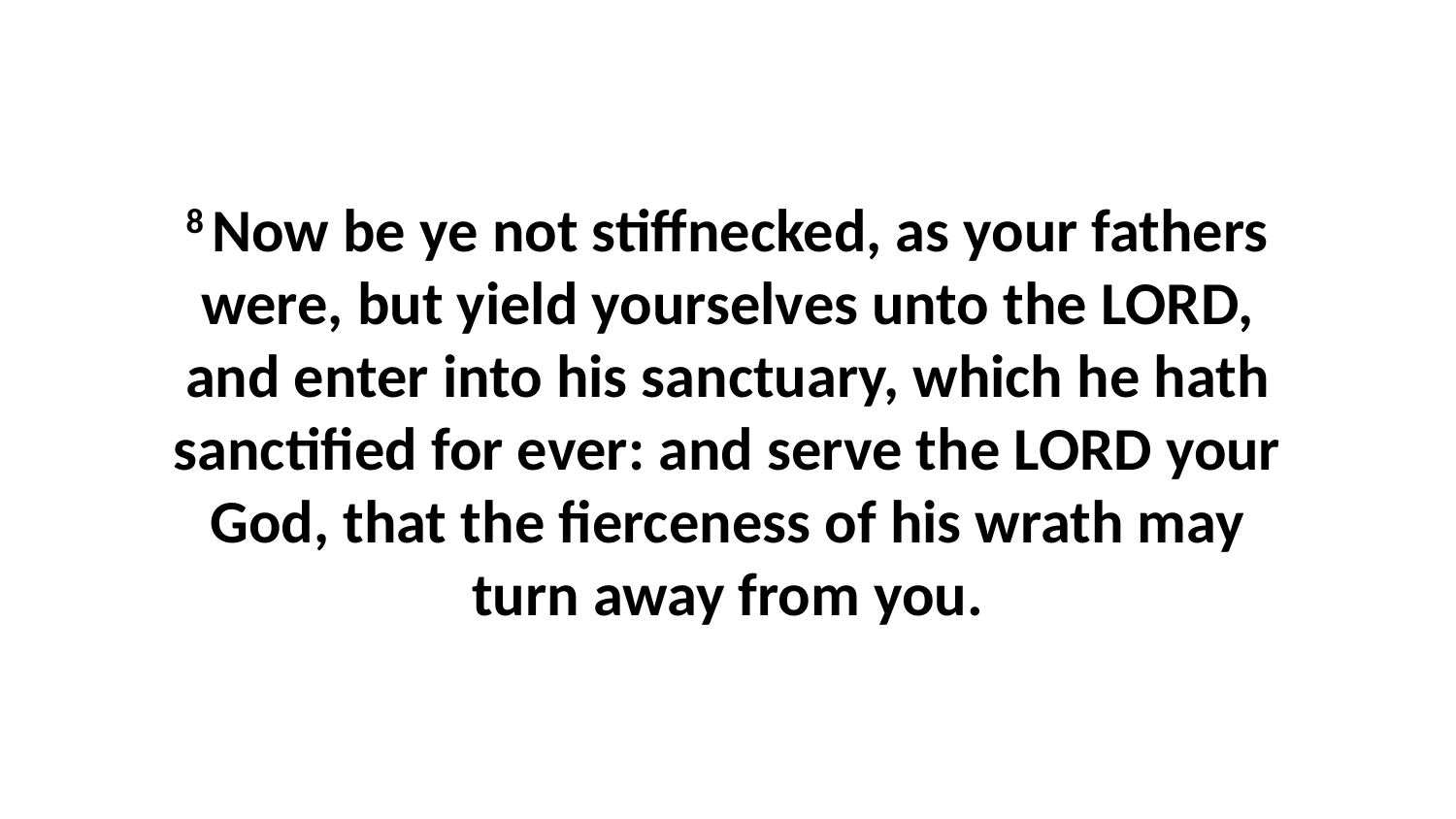

8 Now be ye not stiffnecked, as your fathers were, but yield yourselves unto the LORD, and enter into his sanctuary, which he hath sanctified for ever: and serve the LORD your God, that the fierceness of his wrath may turn away from you.